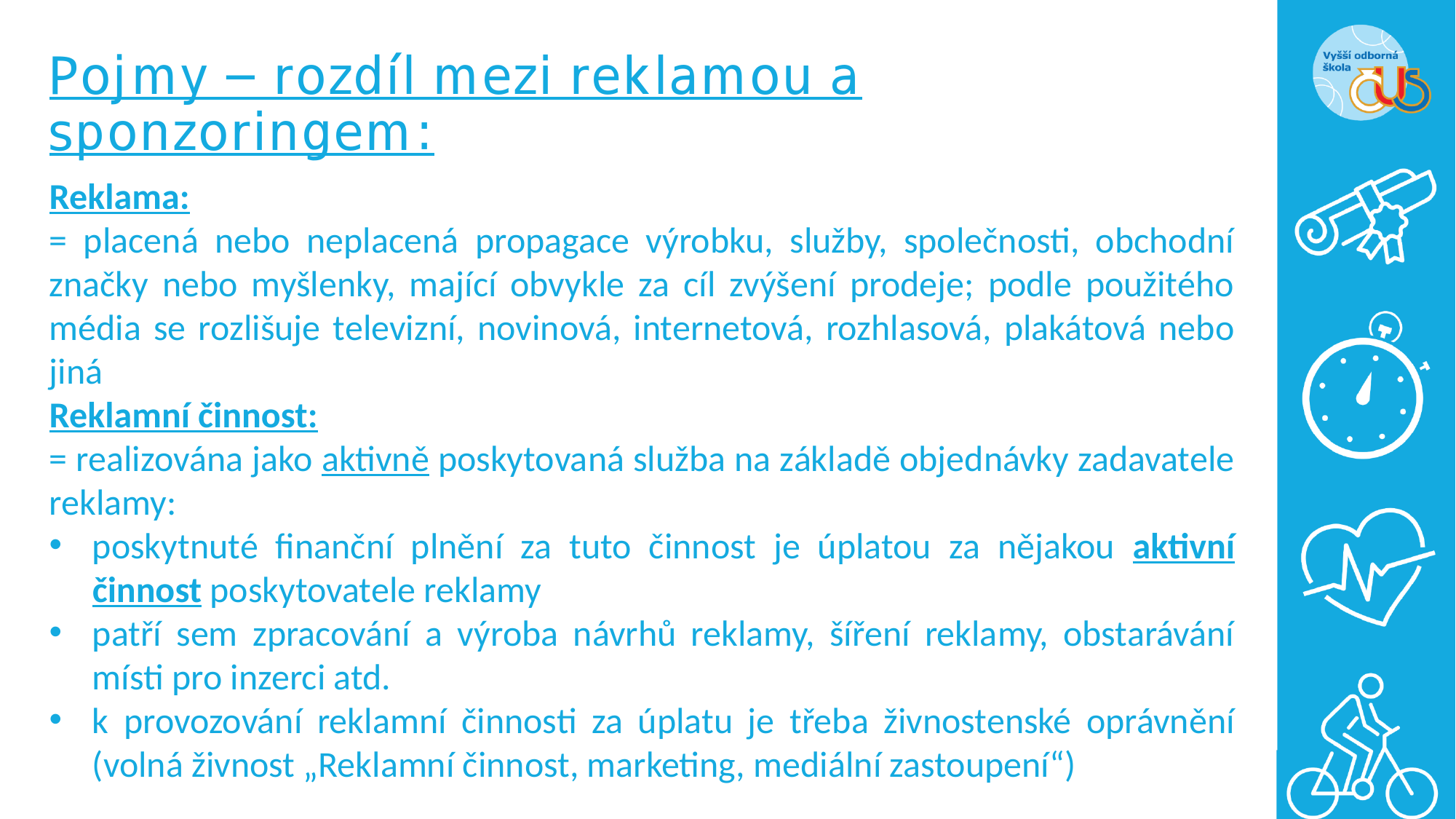

# Pojmy – rozdíl mezi reklamou a sponzoringem:
Reklama:
= placená nebo neplacená propagace výrobku, služby, společnosti, obchodní značky nebo myšlenky, mající obvykle za cíl zvýšení prodeje; podle použitého média se rozlišuje televizní, novinová, internetová, rozhlasová, plakátová nebo jiná
Reklamní činnost:
= realizována jako aktivně poskytovaná služba na základě objednávky zadavatele reklamy:
poskytnuté finanční plnění za tuto činnost je úplatou za nějakou aktivní činnost poskytovatele reklamy
patří sem zpracování a výroba návrhů reklamy, šíření reklamy, obstarávání místi pro inzerci atd.
k provozování reklamní činnosti za úplatu je třeba živnostenské oprávnění (volná živnost „Reklamní činnost, marketing, mediální zastoupení“)